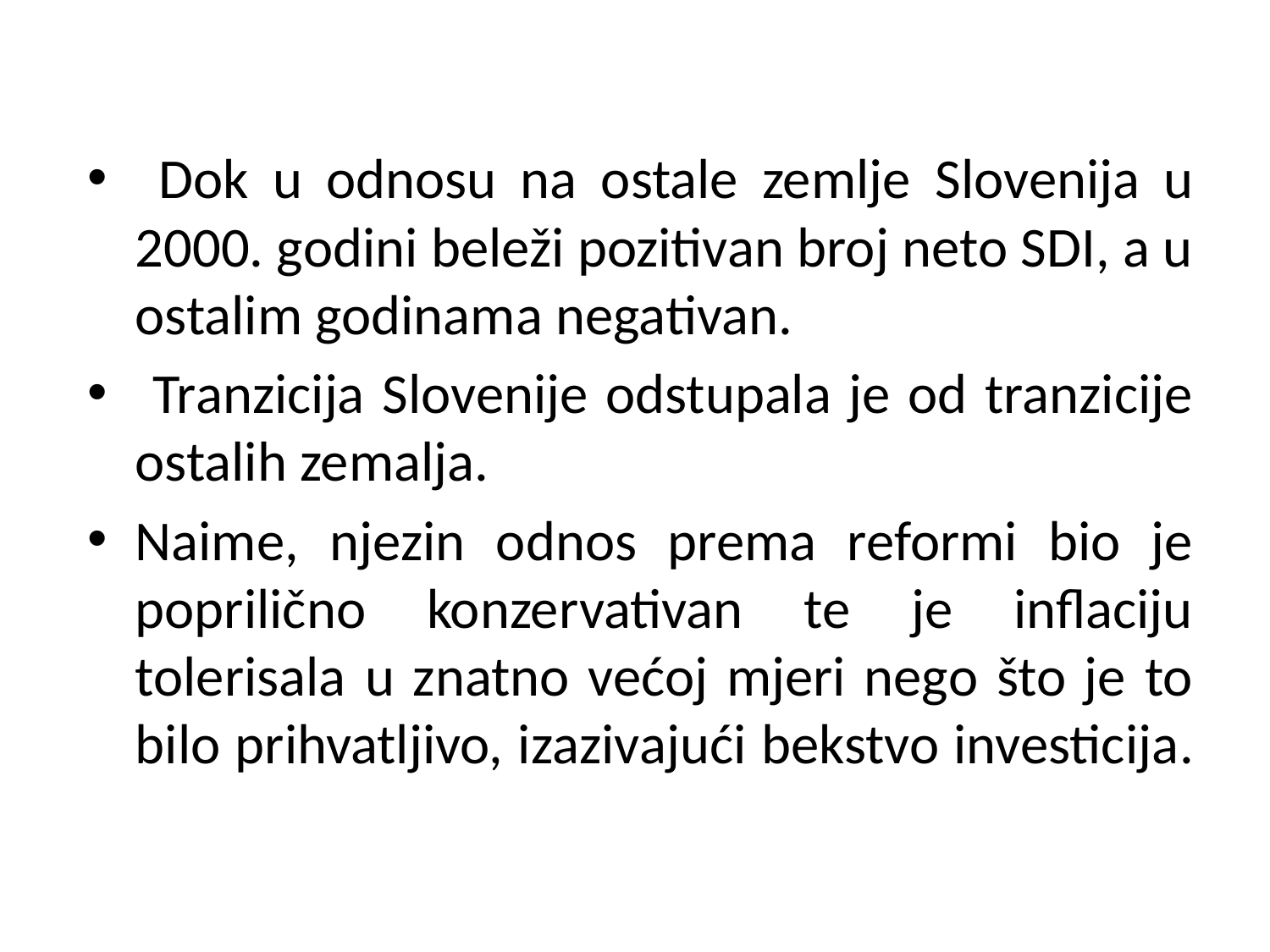

Dok u odnosu na ostale zemlje Slovenija u 2000. godini beleži pozitivan broj neto SDI, a u ostalim godinama negativan.
 Tranzicija Slovenije odstupala je od tranzicije ostalih zemalja.
Naime, njezin odnos prema reformi bio je poprilično konzervativan te je inflaciju tolerisala u znatno većoj mjeri nego što je to bilo prihvatljivo, izazivajući bekstvo investicija.